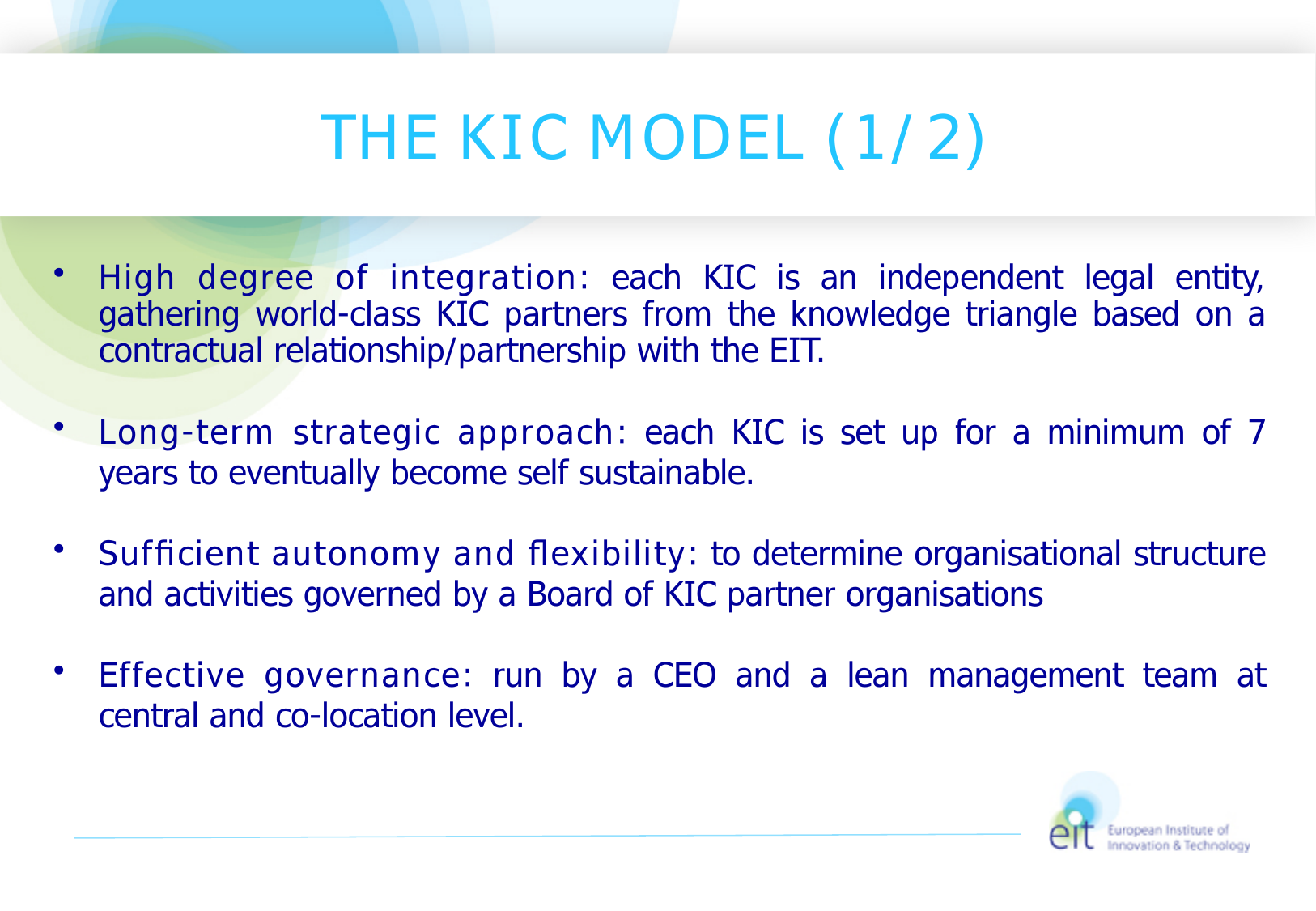

# THE KIC MODEL (1/2)
High degree of integration: each KIC is an independent legal entity, gathering world-class KIC partners from the knowledge triangle based on a contractual relationship/partnership with the EIT.
Long-term strategic approach: each KIC is set up for a minimum of 7 years to eventually become self sustainable.
Sufficient autonomy and flexibility: to determine organisational structure and activities governed by a Board of KIC partner organisations
Effective governance: run by a CEO and a lean management team at central and co-location level.